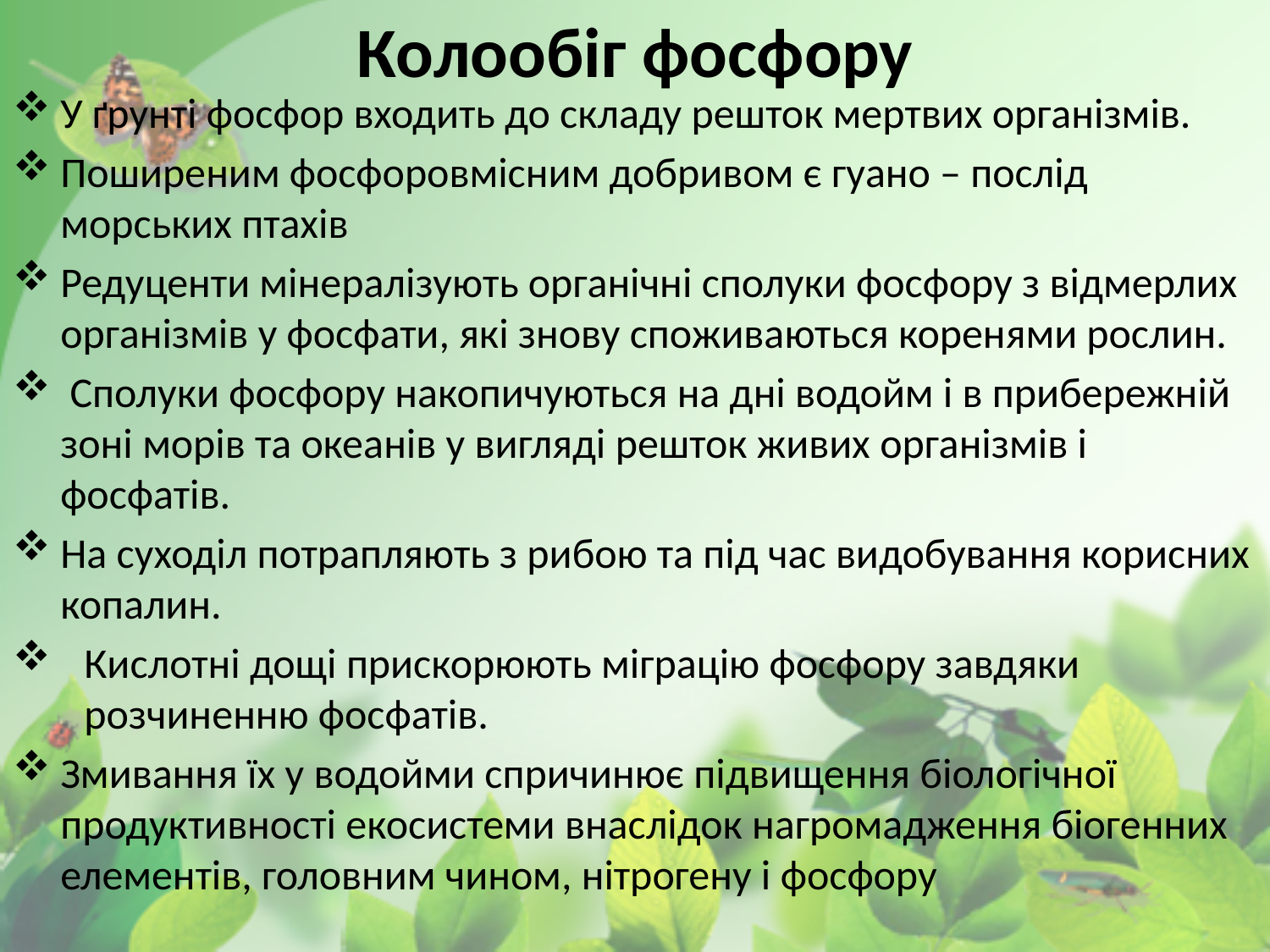

# Колообіг фосфору
У ґрунті фосфор входить до складу решток мертвих організмів.
Поширеним фосфоровмісним добривом є гуано – послід морських птахів
Редуценти мінералізують органічні сполуки фосфору з відмерлих організмів у фосфати, які знову споживаються коренями рослин.
 Сполуки фосфору накопичуються на дні водойм і в прибережній зоні морів та океанів у вигляді решток живих організмів і фосфатів.
На суходіл потрапляють з рибою та під час видобування корисних копалин.
Кислотні дощі прискорюють міграцію фосфору завдяки розчиненню фосфатів.
Змивання їх у водойми спричинює підвищення біологічної продуктивності екосистеми внаслідок нагромадження біогенних елементів, головним чином, нітрогену і фосфору